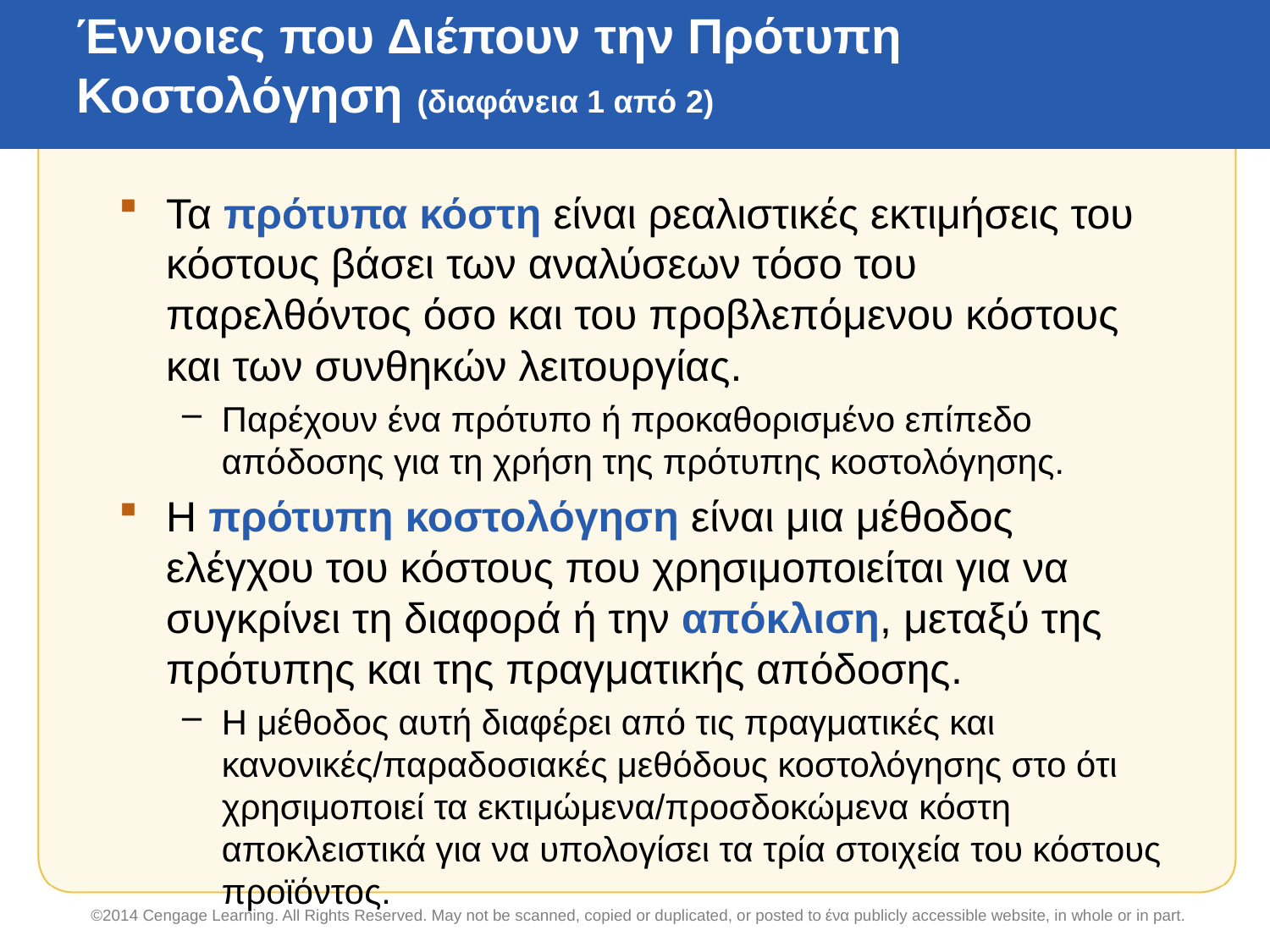

# Έννοιες που Διέπουν την Πρότυπη Κοστολόγηση (διαφάνεια 1 από 2)
Τα πρότυπα κόστη είναι ρεαλιστικές εκτιμήσεις του κόστους βάσει των αναλύσεων τόσο του παρελθόντος όσο και του προβλεπόμενου κόστους και των συνθηκών λειτουργίας.
Παρέχουν ένα πρότυπο ή προκαθορισμένο επίπεδο απόδοσης για τη χρήση της πρότυπης κοστολόγησης.
Η πρότυπη κοστολόγηση είναι μια μέθοδος ελέγχου του κόστους που χρησιμοποιείται για να συγκρίνει τη διαφορά ή την απόκλιση, μεταξύ της πρότυπης και της πραγματικής απόδοσης.
Η μέθοδος αυτή διαφέρει από τις πραγματικές και κανονικές/παραδοσιακές μεθόδους κοστολόγησης στο ότι χρησιμοποιεί τα εκτιμώμενα/προσδοκώμενα κόστη αποκλειστικά για να υπολογίσει τα τρία στοιχεία του κόστους προϊόντος.
©2014 Cengage Learning. All Rights Reserved. May not be scanned, copied or duplicated, or posted to ένα publicly accessible website, in whole or in part.